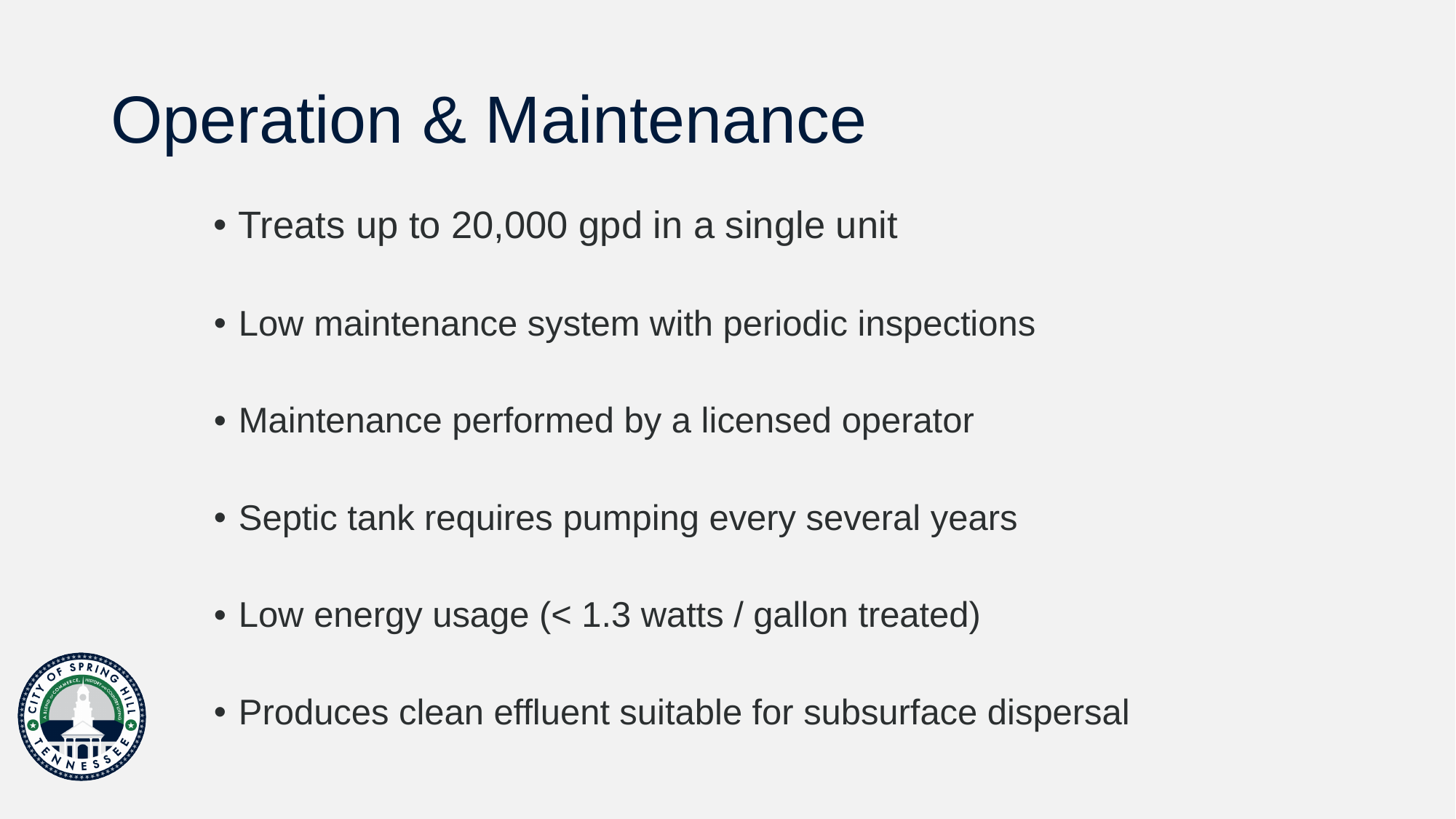

# Operation & Maintenance
Treats up to 20,000 gpd in a single unit

Low maintenance system with periodic inspections

Maintenance performed by a licensed operator

Septic tank requires pumping every several years

Low energy usage (< 1.3 watts / gallon treated)

Produces clean effluent suitable for subsurface dispersal